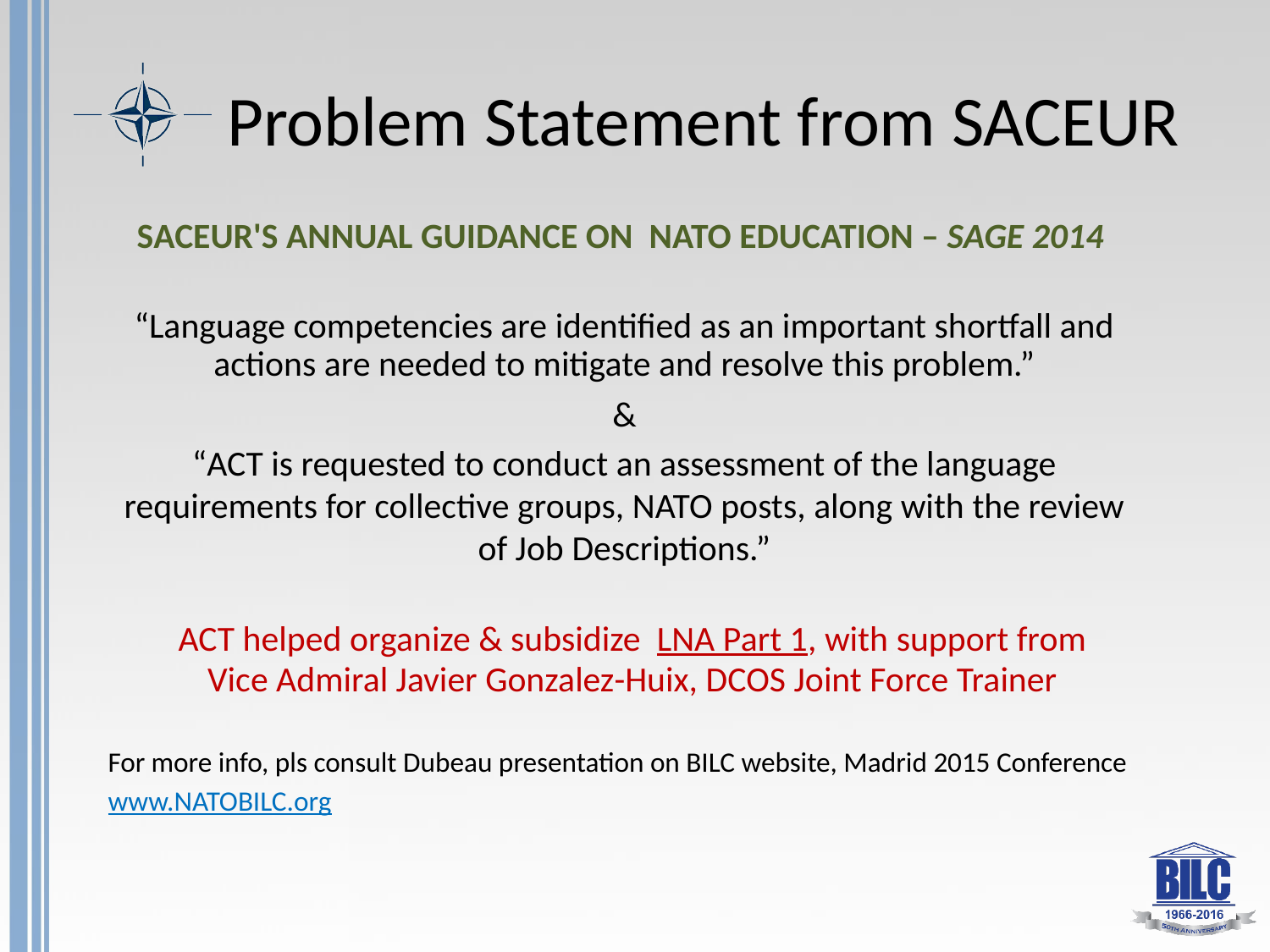

# Problem Statement from SACEUR
SACEUR'S ANNUAL GUIDANCE ON  NATO EDUCATION – SAGE 2014

“Language competencies are identified as an important shortfall and actions are needed to mitigate and resolve this problem.”
&
“ACT is requested to conduct an assessment of the language requirements for collective groups, NATO posts, along with the review of Job Descriptions.”

ACT helped organize & subsidize  LNA Part 1, with support from
Vice Admiral Javier Gonzalez-Huix, DCOS Joint Force Trainer

For more info, pls consult Dubeau presentation on BILC website, Madrid 2015 Conference
www.NATOBILC.org